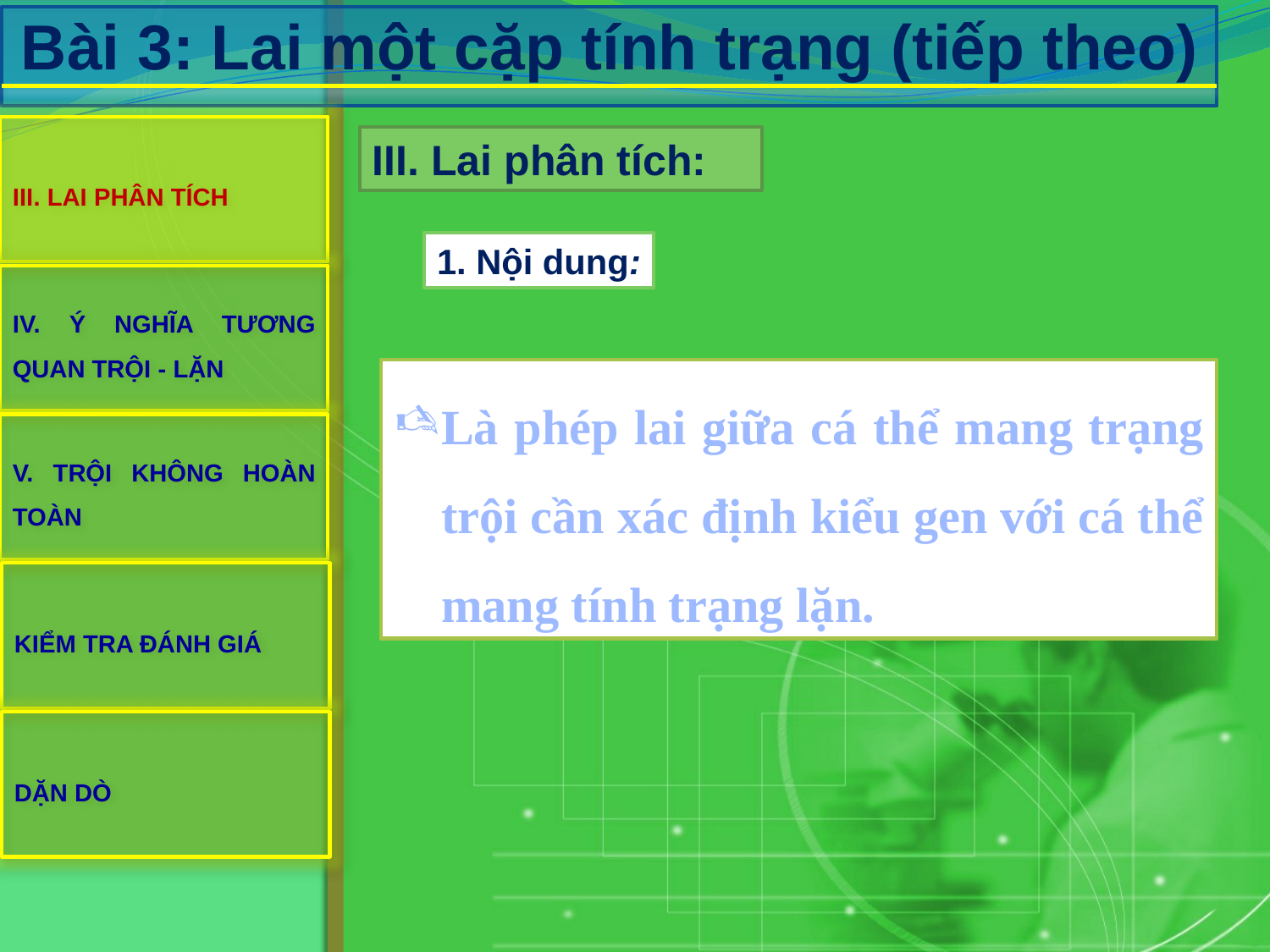

# Bài 3: Lai một cặp tính trạng (tiếp theo)

III. LAI PHÂN TÍCH
III. Lai phân tích:
1. Nội dung:
IV. Ý NGHĨA TƯƠNG QUAN TRỘI - LẶN
Là phép lai giữa cá thể mang trạng trội cần xác định kiểu gen với cá thể mang tính trạng lặn.
V. TRỘI KHÔNG HOÀN TOÀN
KIỂM TRA ĐÁNH GIÁ
DẶN DÒ